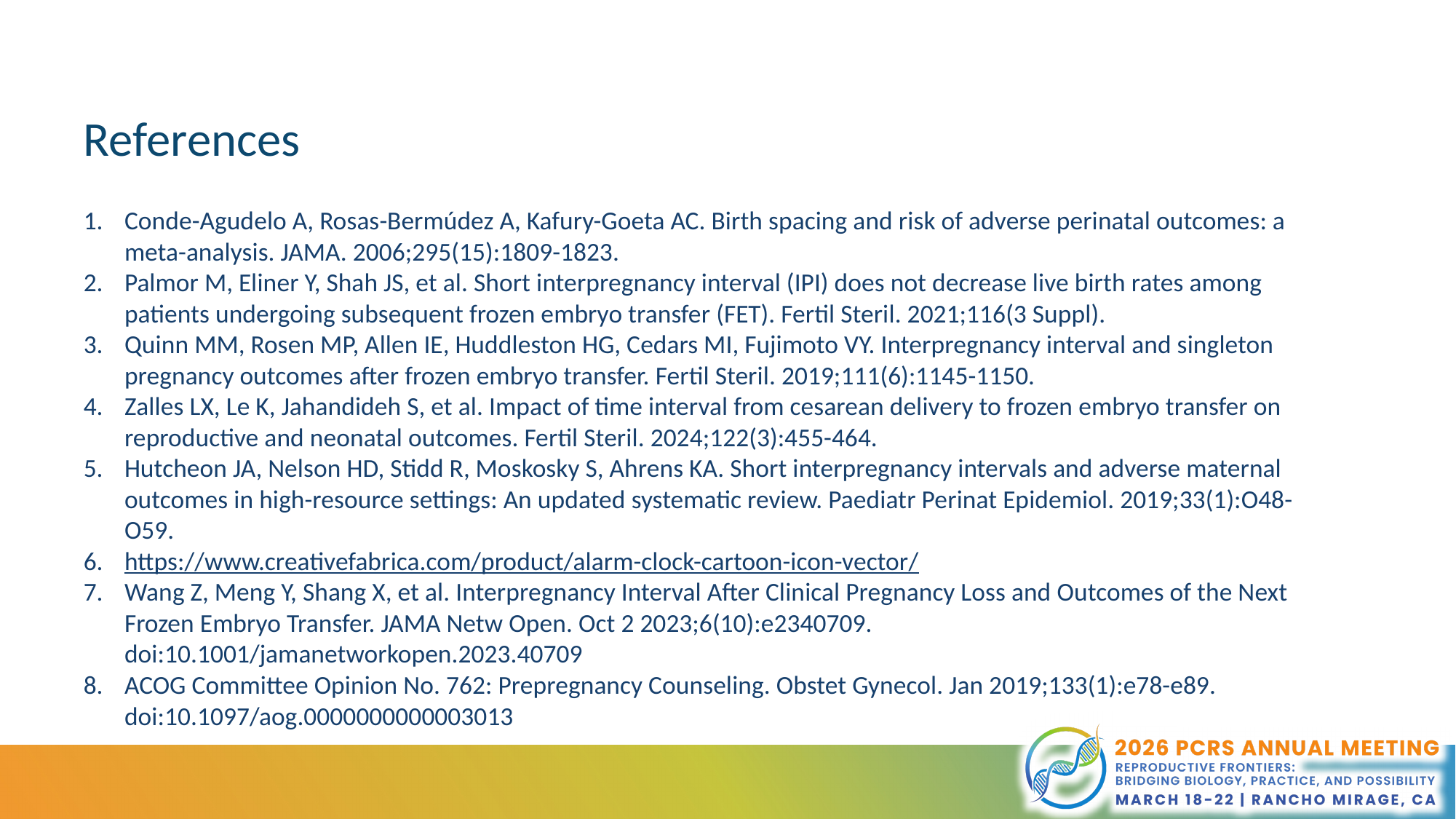

# References
Conde-Agudelo A, Rosas-Bermúdez A, Kafury-Goeta AC. Birth spacing and risk of adverse perinatal outcomes: a meta-analysis. JAMA. 2006;295(15):1809-1823.
Palmor M, Eliner Y, Shah JS, et al. Short interpregnancy interval (IPI) does not decrease live birth rates among patients undergoing subsequent frozen embryo transfer (FET). Fertil Steril. 2021;116(3 Suppl).
Quinn MM, Rosen MP, Allen IE, Huddleston HG, Cedars MI, Fujimoto VY. Interpregnancy interval and singleton pregnancy outcomes after frozen embryo transfer. Fertil Steril. 2019;111(6):1145-1150.
Zalles LX, Le K, Jahandideh S, et al. Impact of time interval from cesarean delivery to frozen embryo transfer on reproductive and neonatal outcomes. Fertil Steril. 2024;122(3):455-464.
Hutcheon JA, Nelson HD, Stidd R, Moskosky S, Ahrens KA. Short interpregnancy intervals and adverse maternal outcomes in high-resource settings: An updated systematic review. Paediatr Perinat Epidemiol. 2019;33(1):O48-O59.
https://www.creativefabrica.com/product/alarm-clock-cartoon-icon-vector/
Wang Z, Meng Y, Shang X, et al. Interpregnancy Interval After Clinical Pregnancy Loss and Outcomes of the Next Frozen Embryo Transfer. JAMA Netw Open. Oct 2 2023;6(10):e2340709. doi:10.1001/jamanetworkopen.2023.40709
ACOG Committee Opinion No. 762: Prepregnancy Counseling. Obstet Gynecol. Jan 2019;133(1):e78-e89. doi:10.1097/aog.0000000000003013